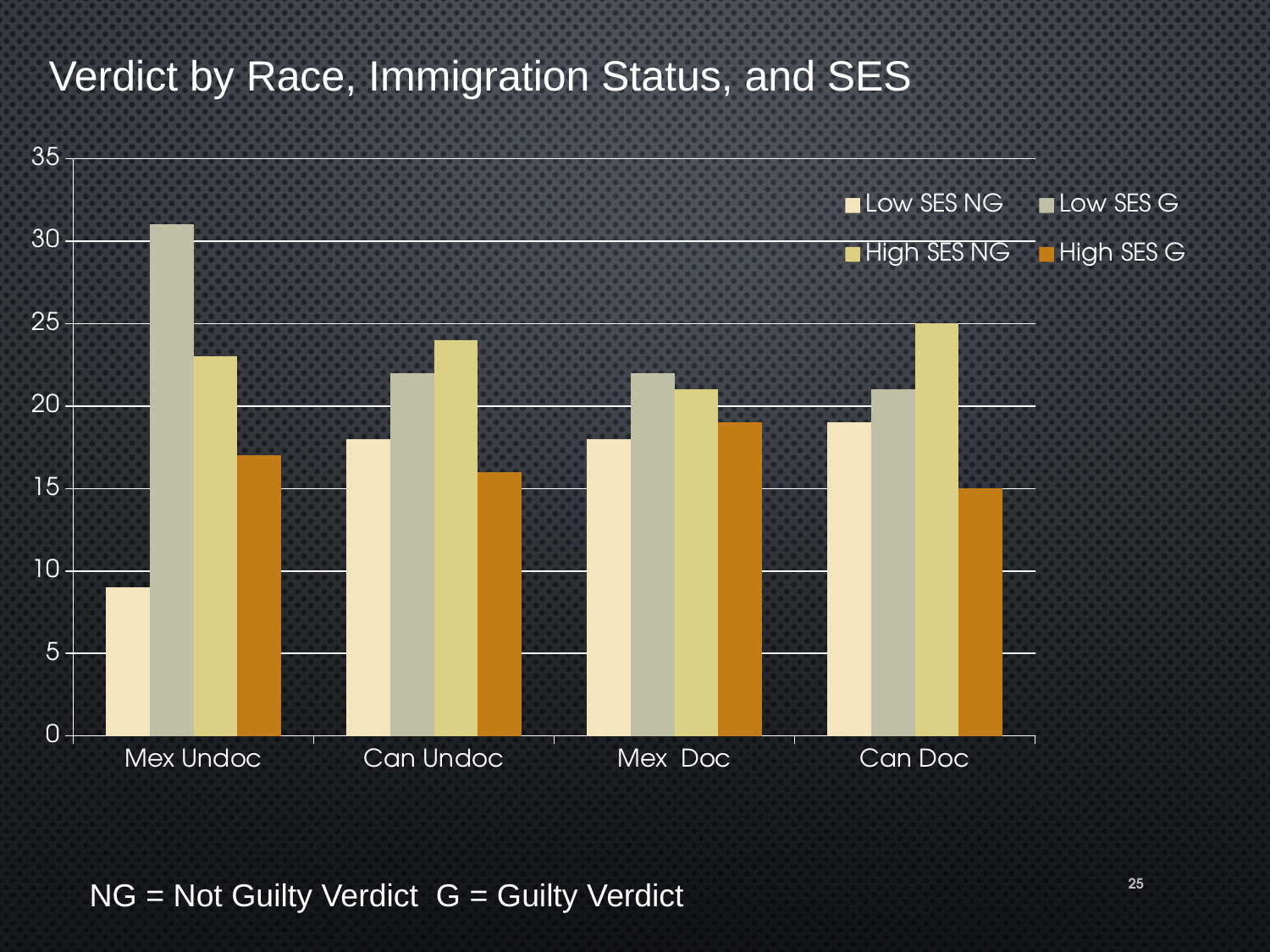

Verdict by Race, Immigration Status, and SES

### Chart

| Category | Low SES NG | Low SES G | High SES NG | High SES G |
|---|---|---|---|---|
| Mex Undoc | 9.0 | 31.0 | 23.0 | 17.0 |
| Can Undoc | 18.0 | 22.0 | 24.0 | 16.0 |
| Mex  Doc | 18.0 | 22.0 | 21.0 | 19.0 |
| Can Doc | 19.0 | 21.0 | 25.0 | 15.0 |
25
NG = Not Guilty Verdict  G = Guilty Verdict